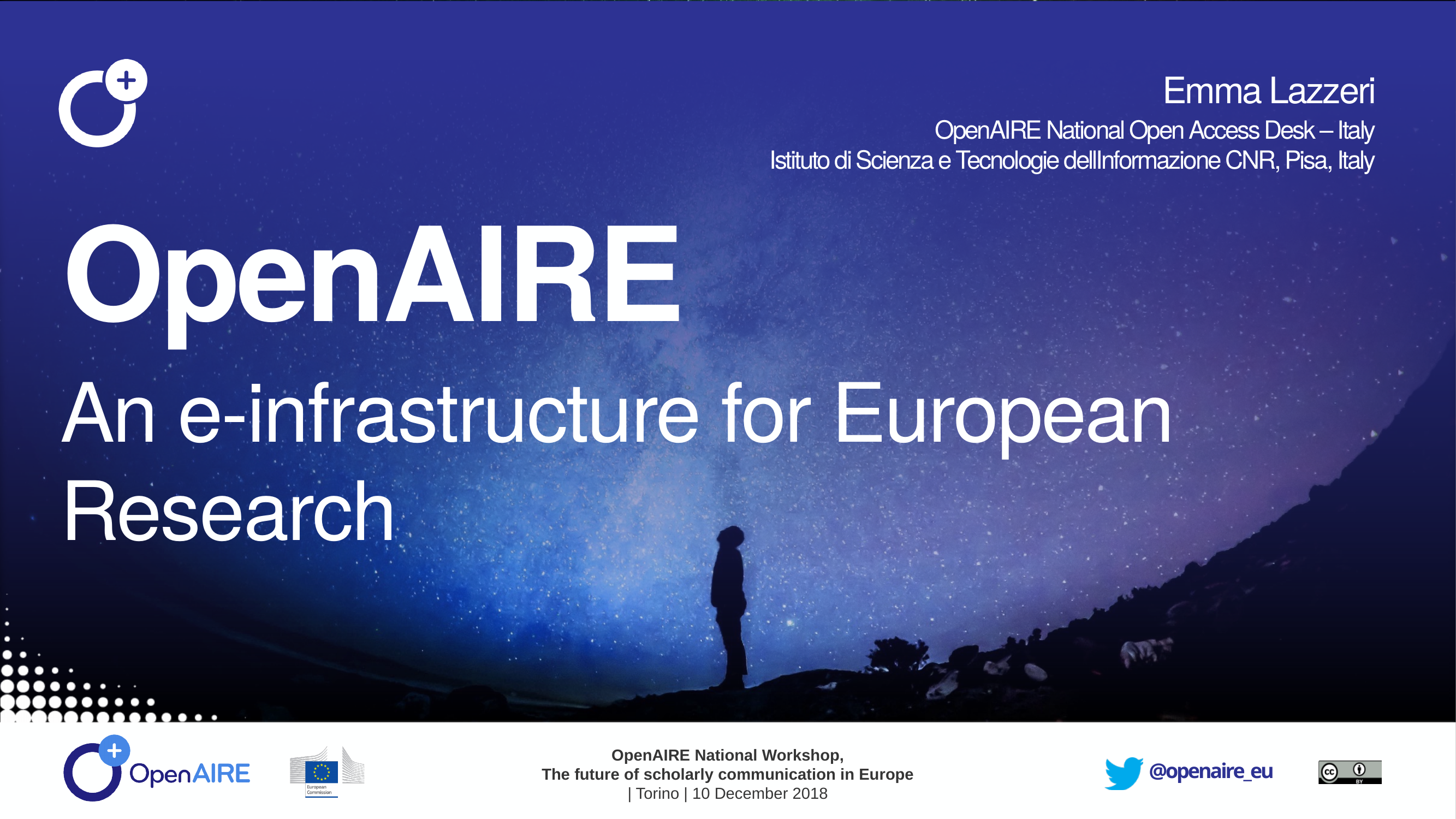

Emma Lazzeri
OpenAIRE National Open Access Desk – Italy
Istituto di Scienza e Tecnologie dellInformazione CNR, Pisa, Italy
OpenAIRE
An e-infrastructure for European Research

OpenAIRE National Workshop,
The future of scholarly communication in Europe
| Torino | 10 December 2018